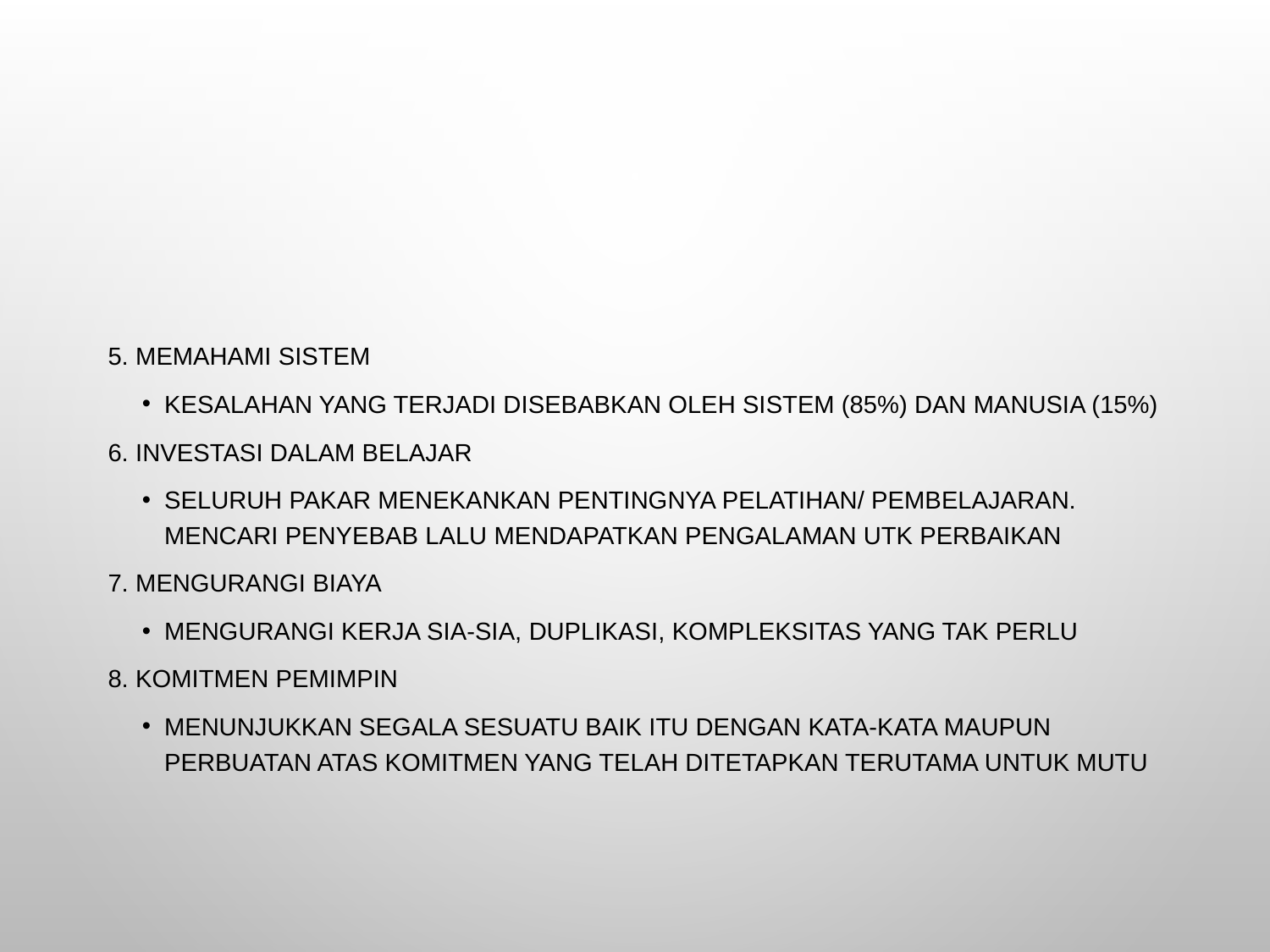

#
5. Memahami Sistem
Kesalahan yang terjadi disebabkan oleh sistem (85%) dan manusia (15%)
6. Investasi Dalam Belajar
Seluruh pakar menekankan pentingnya pelatihan/ pembelajaran. Mencari penyebab lalu mendapatkan pengalaman utk perbaikan
7. Mengurangi Biaya
Mengurangi kerja sia-sia, duplikasi, kompleksitas yang tak perlu
8. Komitmen Pemimpin
Menunjukkan segala sesuatu baik itu dengan kata-kata maupun perbuatan atas komitmen yang telah ditetapkan terutama untuk mutu